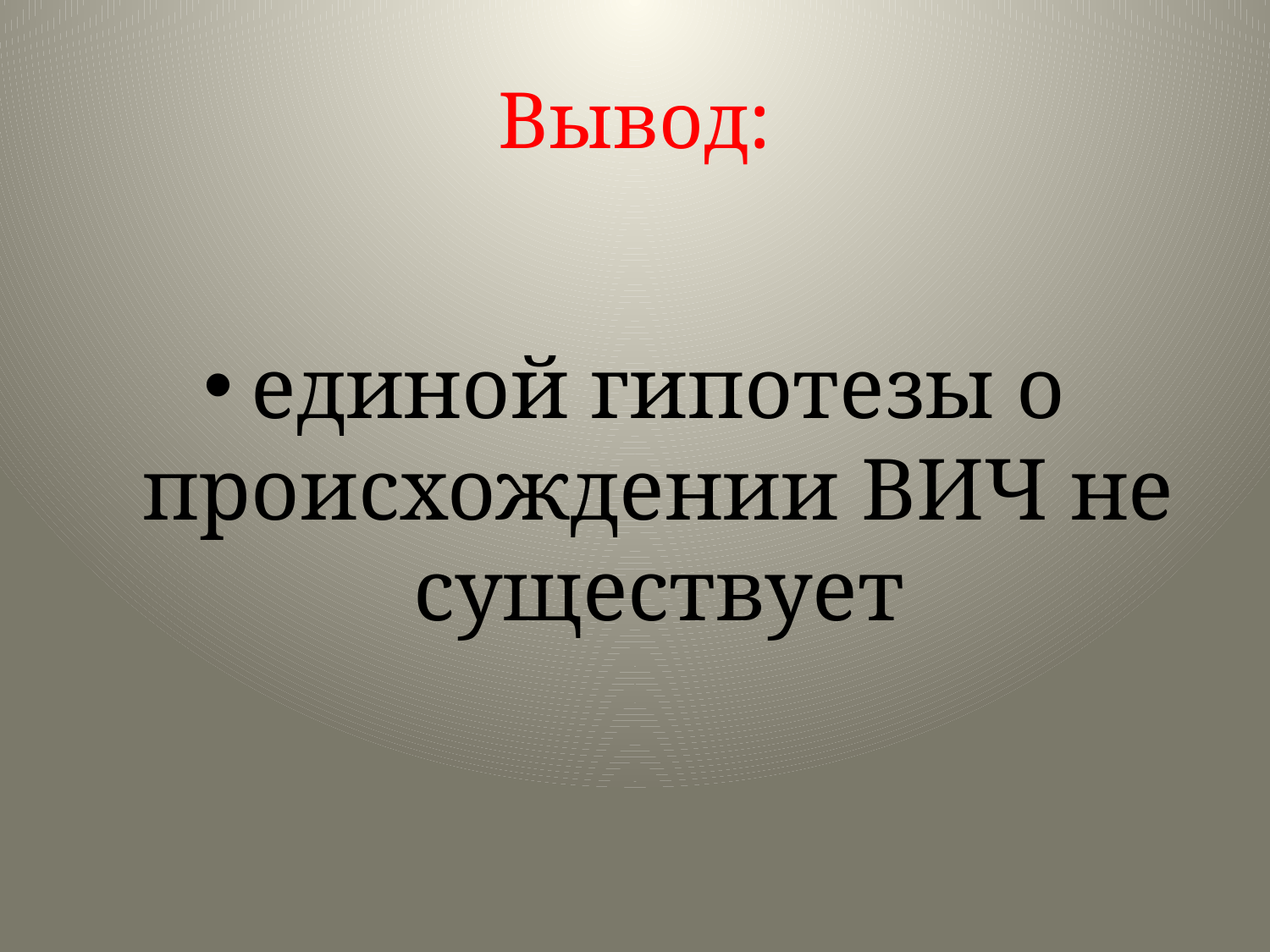

# Вывод:
единой гипотезы о происхождении ВИЧ не существует